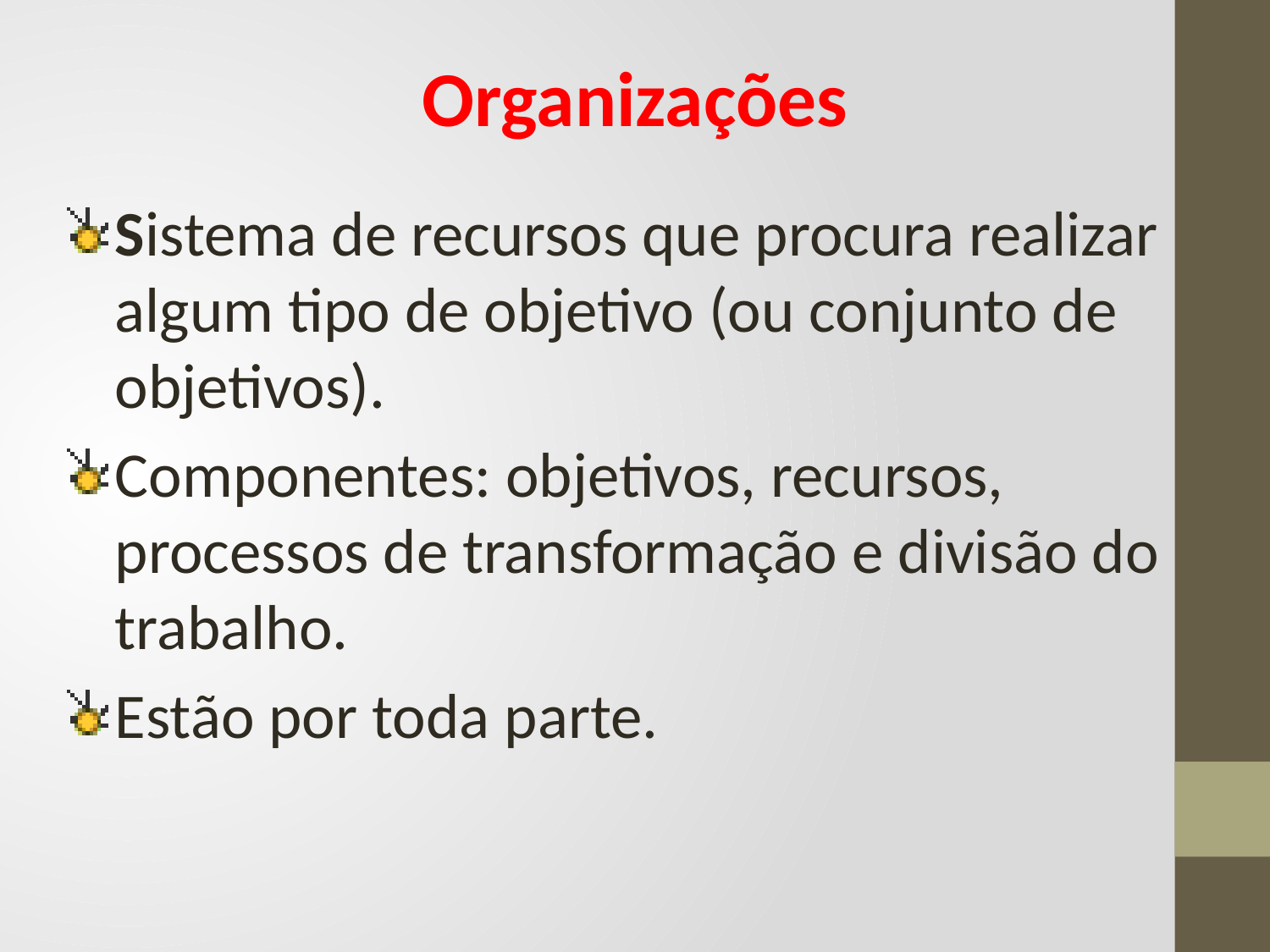

Organizações
Sistema de recursos que procura realizar algum tipo de objetivo (ou conjunto de objetivos).
Componentes: objetivos, recursos, processos de transformação e divisão do trabalho.
Estão por toda parte.